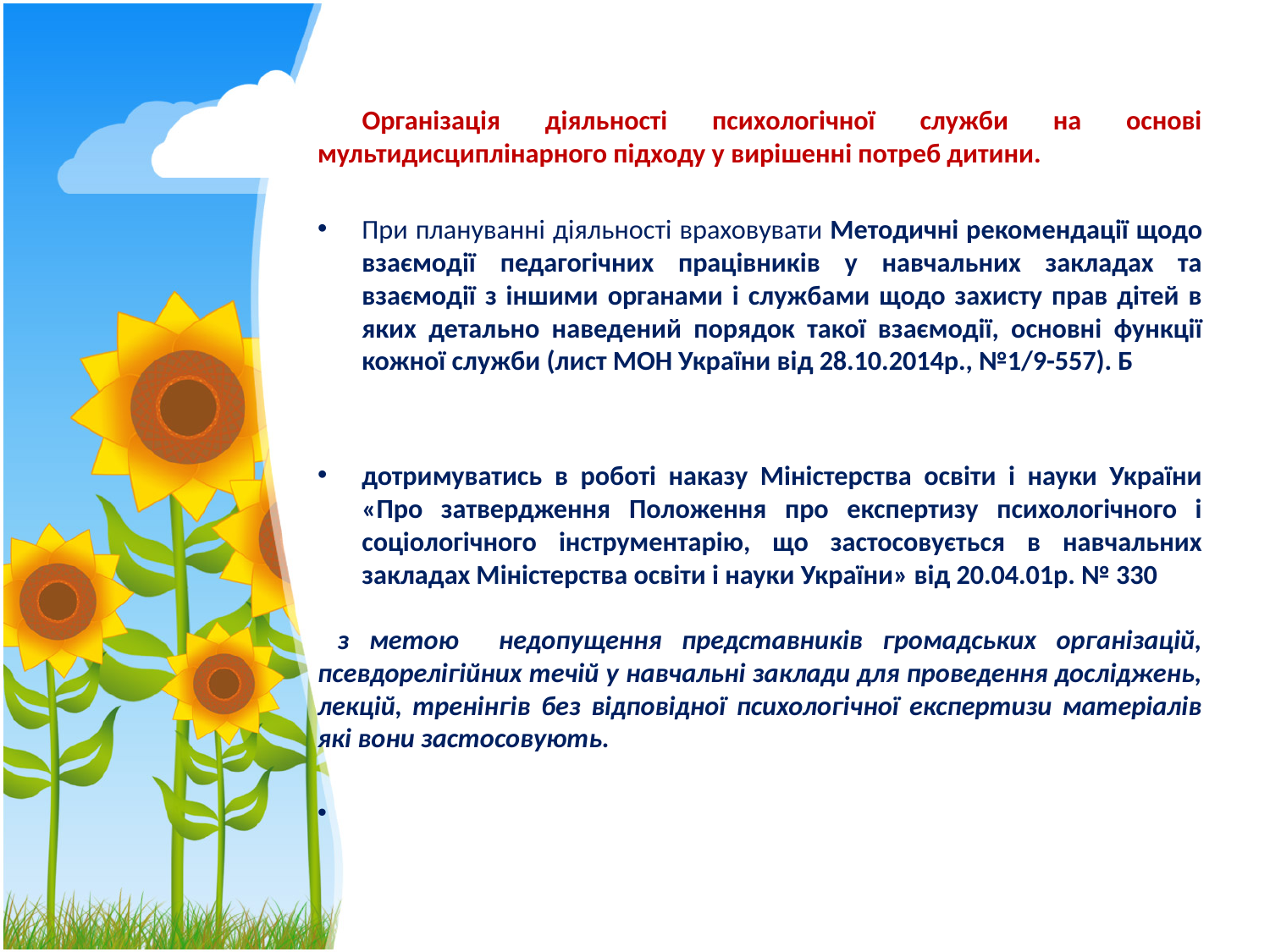

Організація діяльності психологічної служби на основі мультидисциплінарного підходу у вирішенні потреб дитини.

При плануванні діяльності враховувати Методичні рекомендації щодо взаємодії педагогічних працівників у навчальних закладах та взаємодії з іншими органами і службами щодо захисту прав дітей в яких детально наведений порядок такої взаємодії, основні функції кожної служби (лист МОН України від 28.10.2014р., №1/9-557). Б

дотримуватись в роботі наказу Міністерства освіти і науки України «Про затвердження Положення про експертизу психологічного і соціологічного інструментарію, що застосовується в навчальних закладах Міністерства освіти і науки України» від 20.04.01р. № 330

 з метою  недопущення представників громадських організацій, псевдорелігійних течій у навчальні заклади для проведення досліджень, лекцій, тренінгів без відповідної психологічної експертизи матеріалів які вони застосовують.